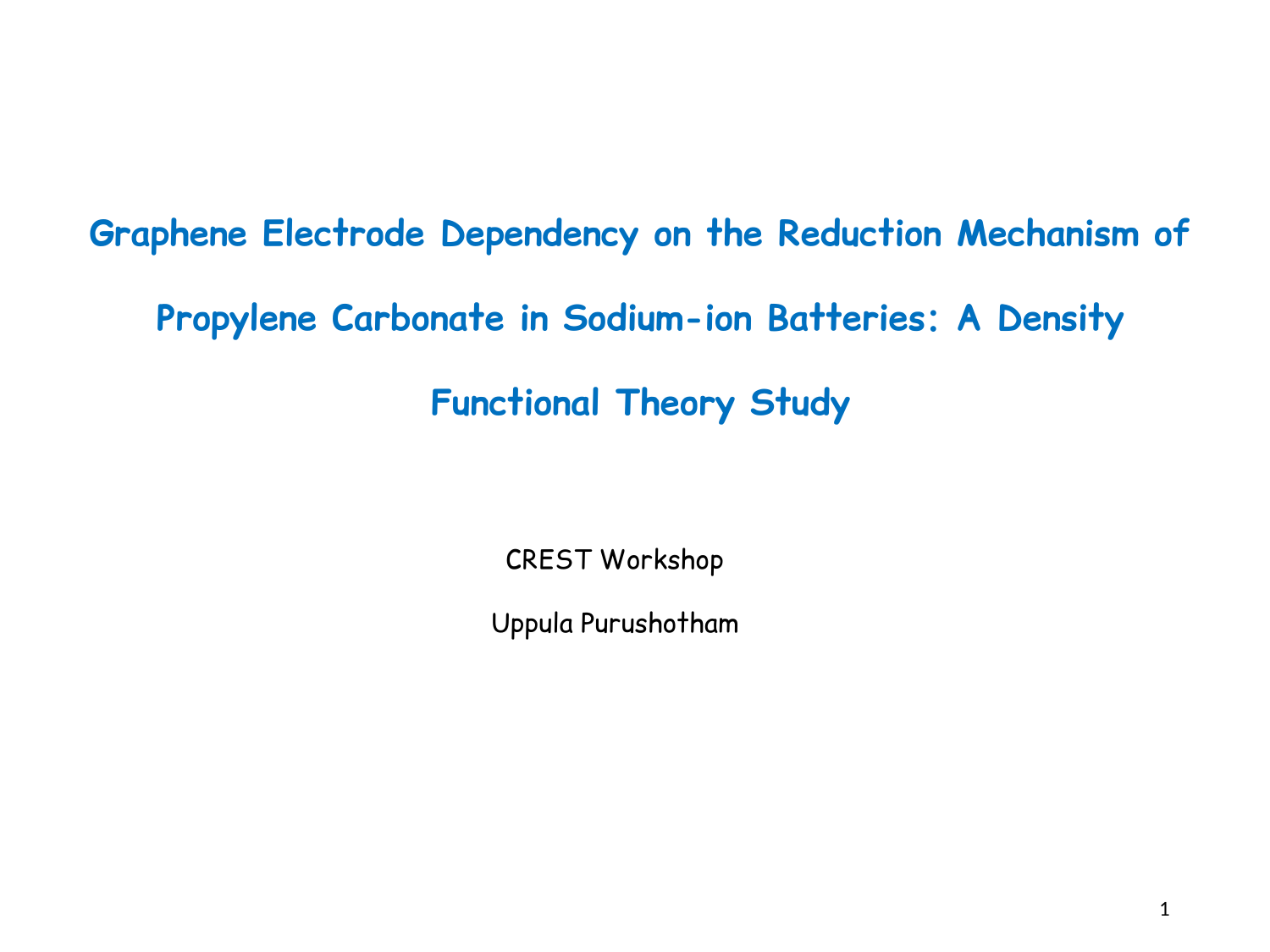

Graphene Electrode Dependency on the Reduction Mechanism of Propylene Carbonate in Sodium-ion Batteries: A Density
Functional Theory Study
# CREST Workshop Uppula Purushotham
1